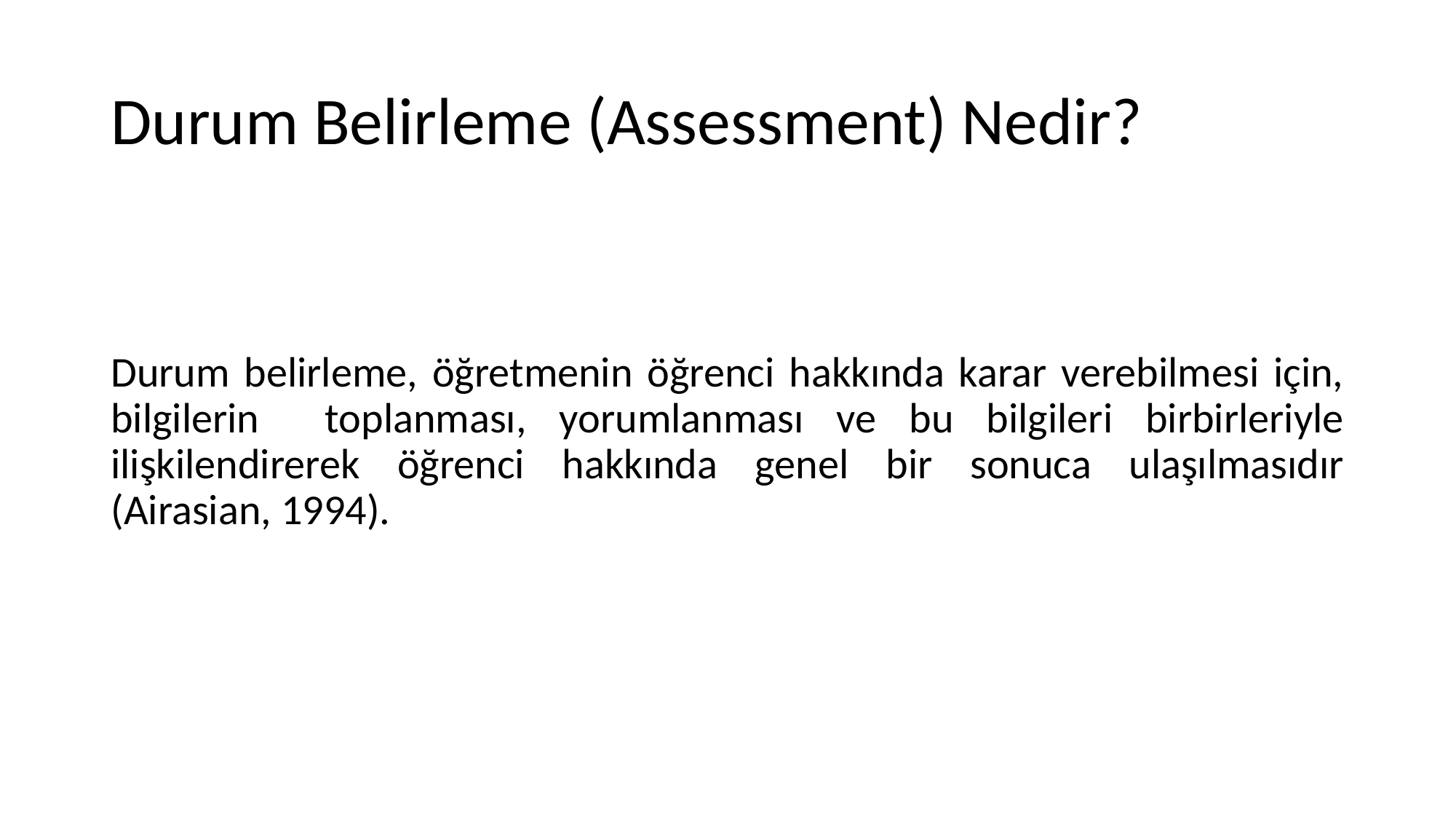

# Durum Belirleme (Assessment) Nedir?

Durum belirleme, öğretmenin öğrenci hakkında karar verebilmesi için, bilgilerin  toplanması, yorumlanması ve bu bilgileri birbirleriyle ilişkilendirerek öğrenci hakkında genel bir sonuca ulaşılmasıdır (Airasian, 1994).